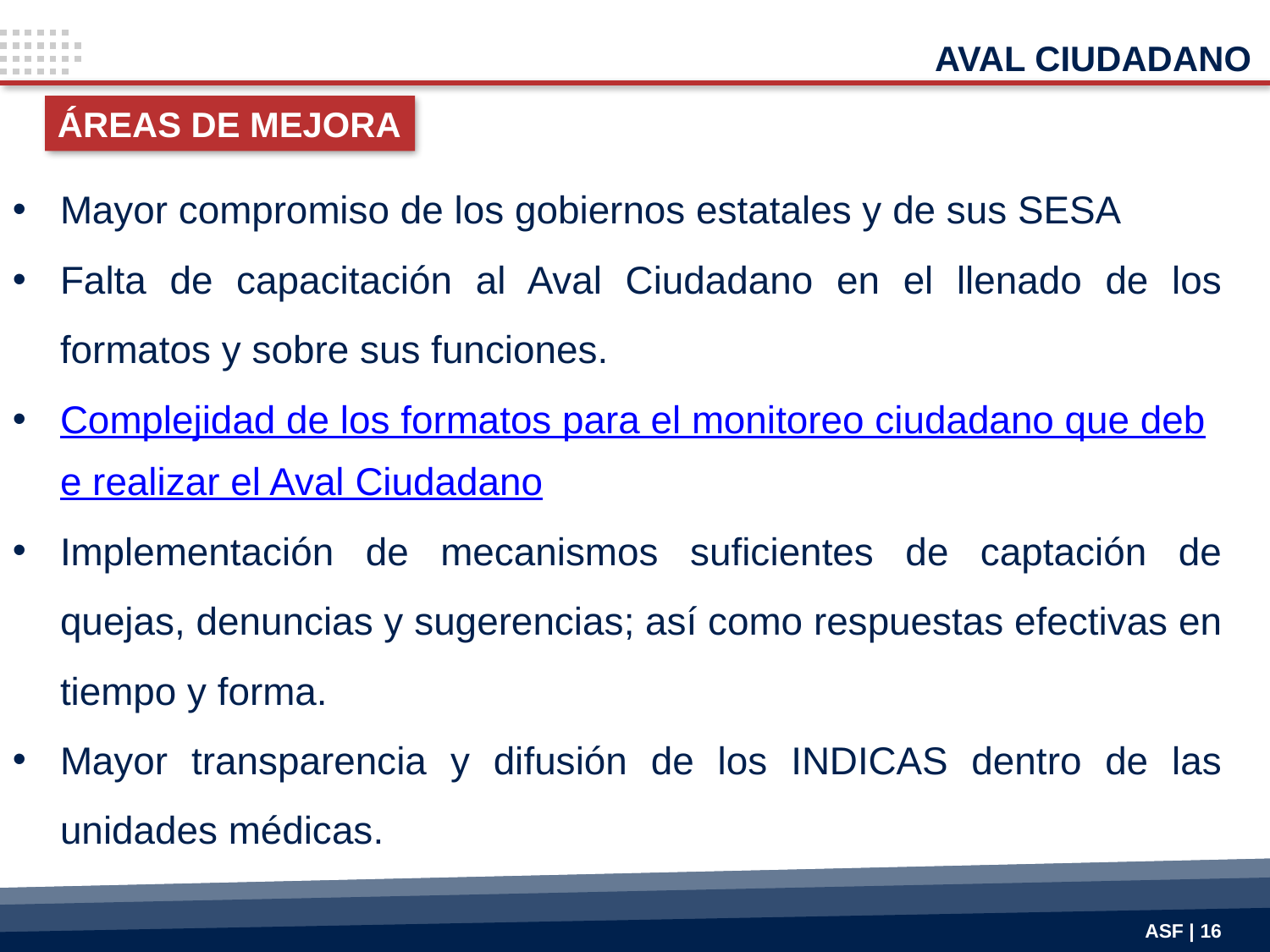

AVAL CIUDADANO
ÁREAS DE MEJORA
Mayor compromiso de los gobiernos estatales y de sus SESA
Falta de capacitación al Aval Ciudadano en el llenado de los formatos y sobre sus funciones.
Complejidad de los formatos para el monitoreo ciudadano que debe realizar el Aval Ciudadano
Implementación de mecanismos suficientes de captación de quejas, denuncias y sugerencias; así como respuestas efectivas en tiempo y forma.
Mayor transparencia y difusión de los INDICAS dentro de las unidades médicas.
ASF | 16